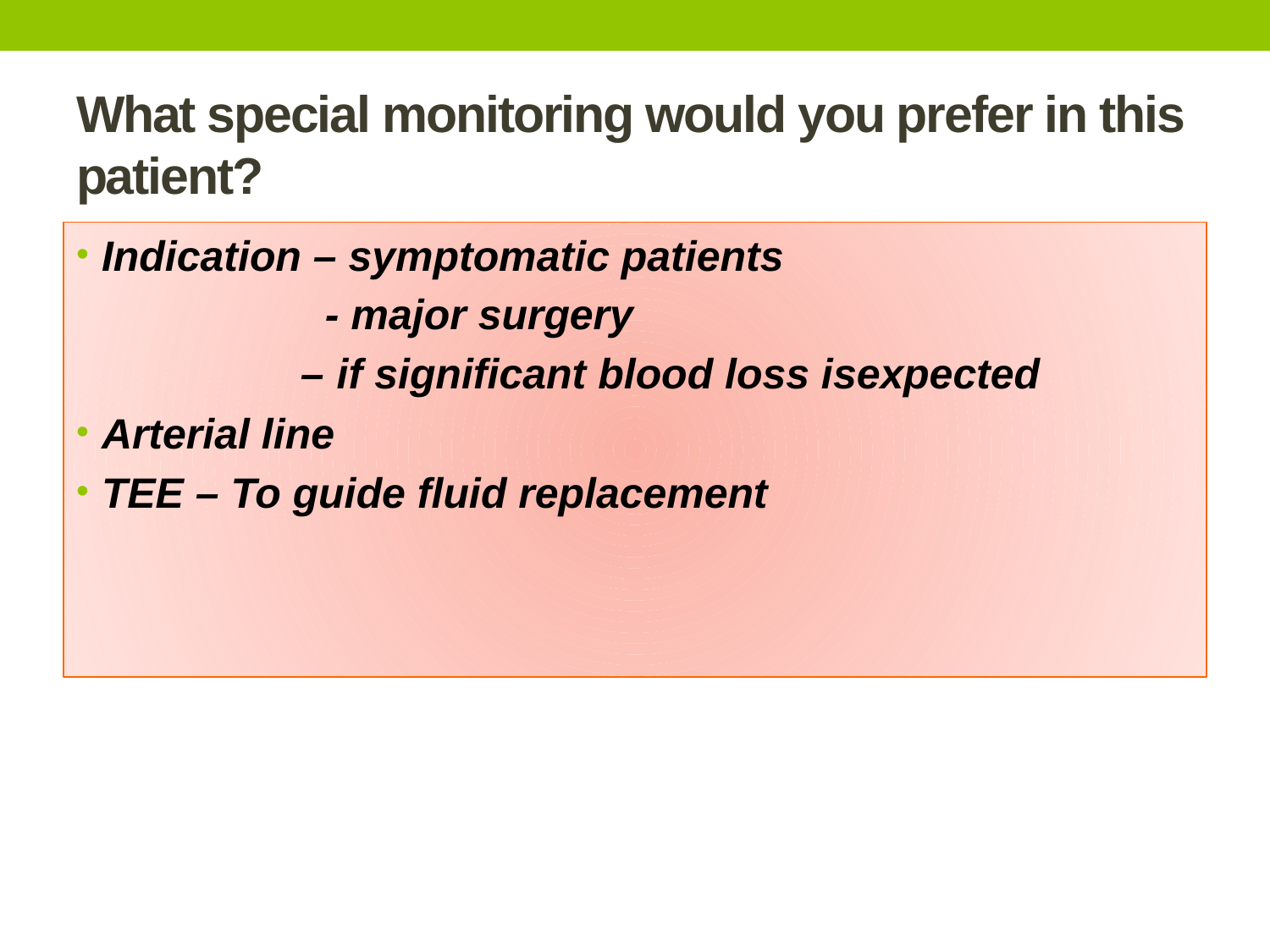

# What special monitoring would you prefer in this patient?
Indication – symptomatic patients
                     - major surgery
                   – if significant blood loss isexpected
Arterial line
TEE – To guide fluid replacement